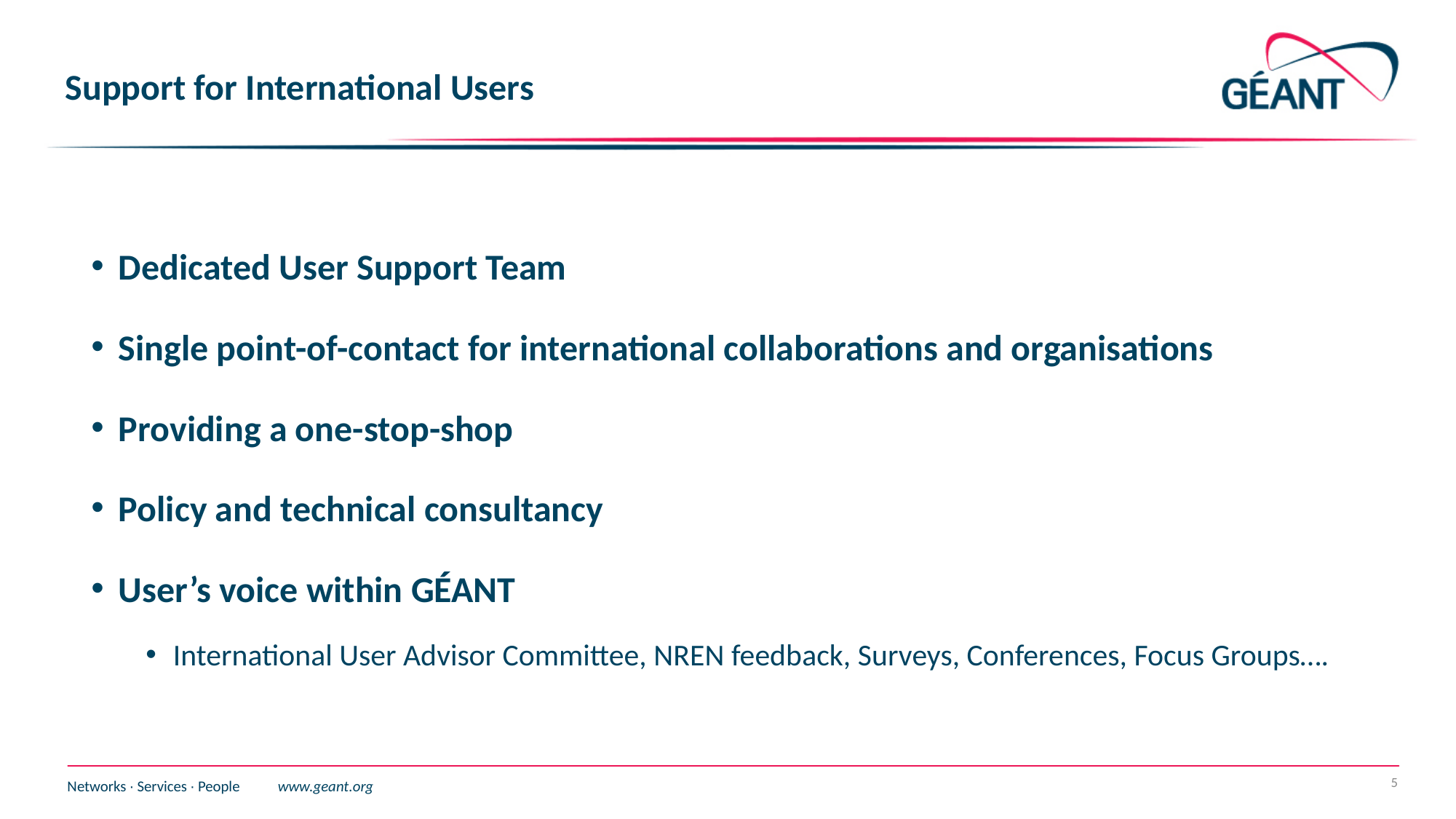

# Support for International Users
Dedicated User Support Team
Single point-of-contact for international collaborations and organisations
Providing a one-stop-shop
Policy and technical consultancy
User’s voice within GÉANT
International User Advisor Committee, NREN feedback, Surveys, Conferences, Focus Groups….
5